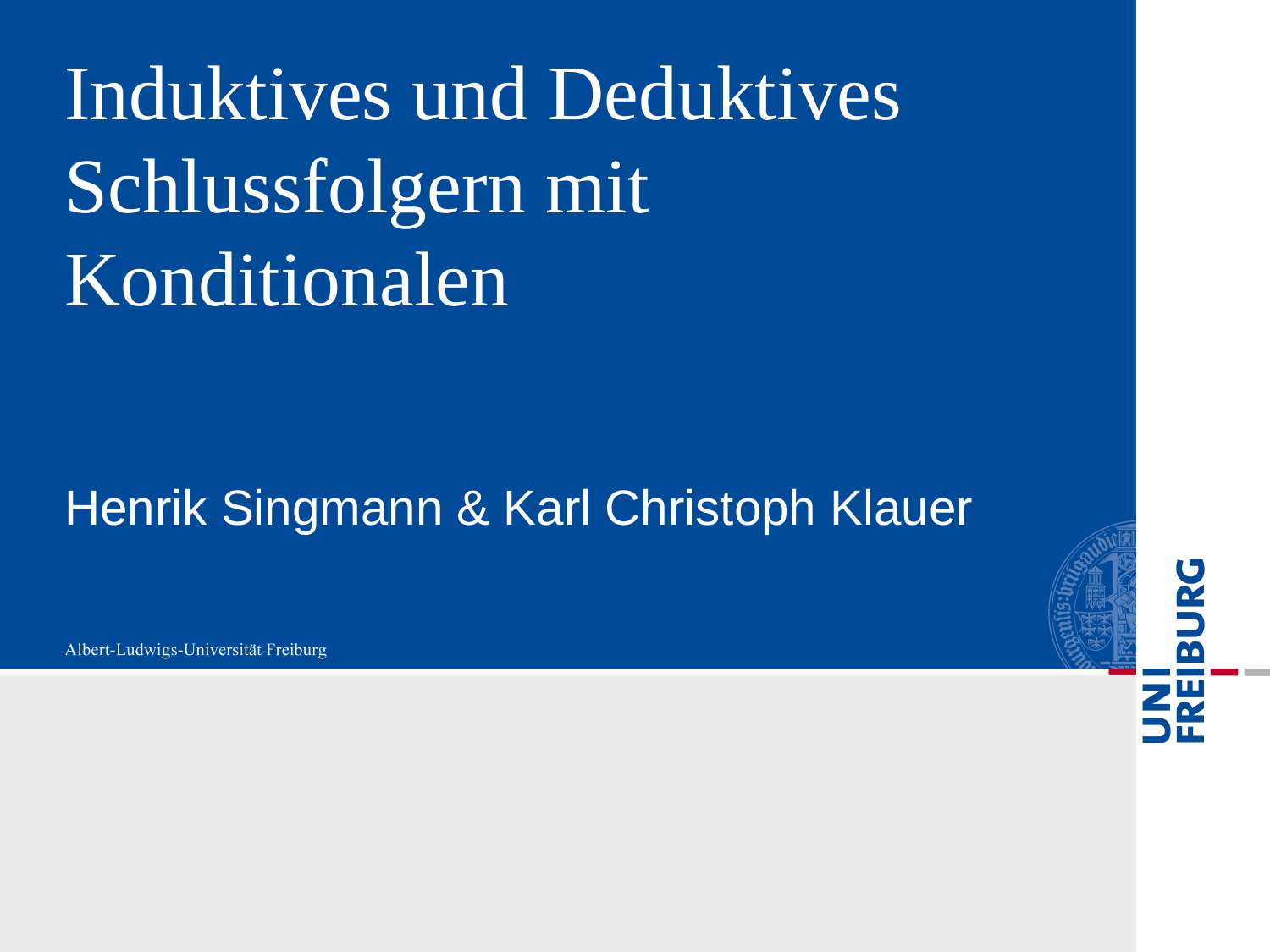

# Induktives und Deduktives Schlussfolgern mit Konditionalen
Henrik Singmann & Karl Christoph Klauer